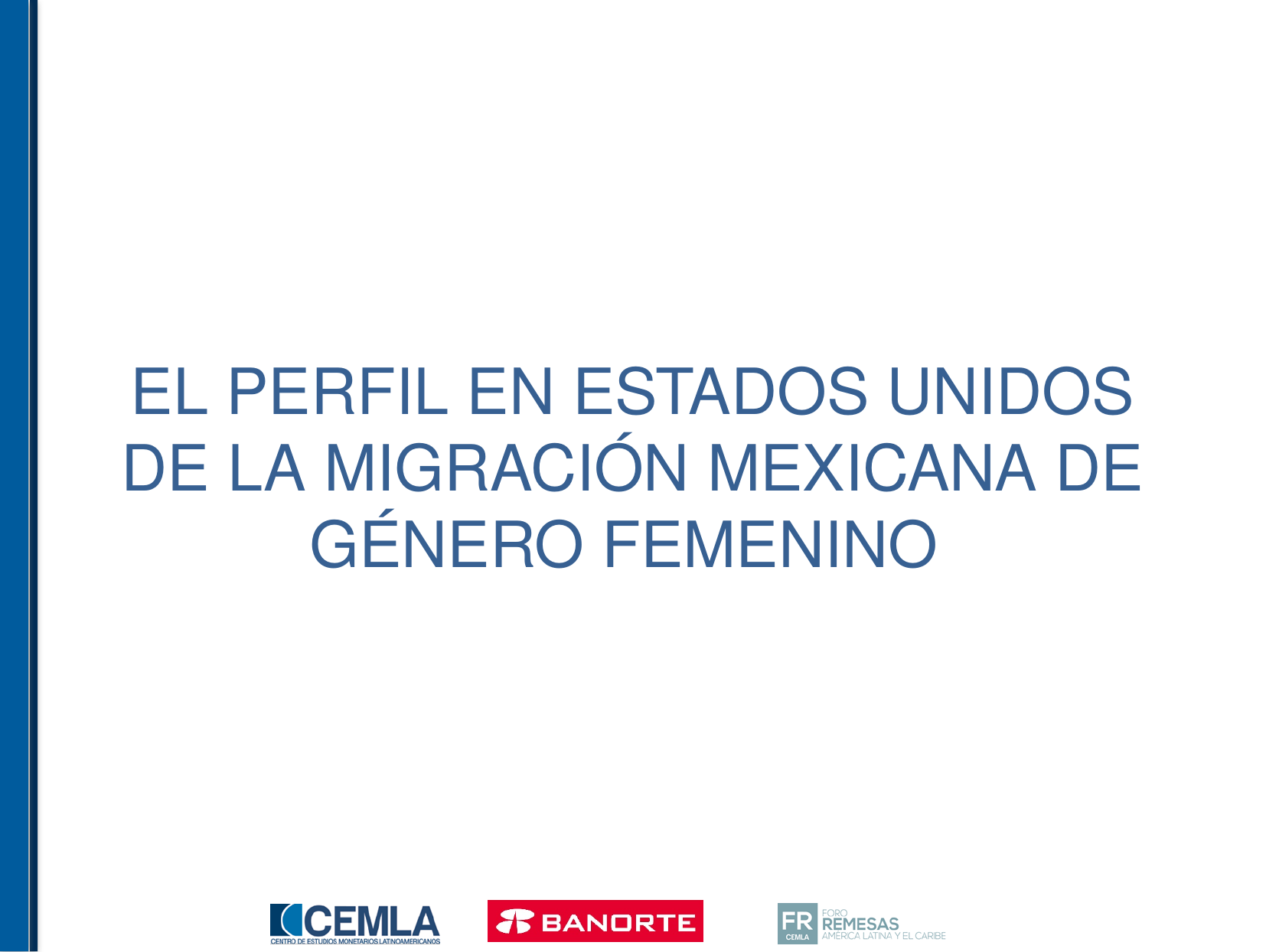

# El perfil en estados unidos de la migración mexicana de género femenino